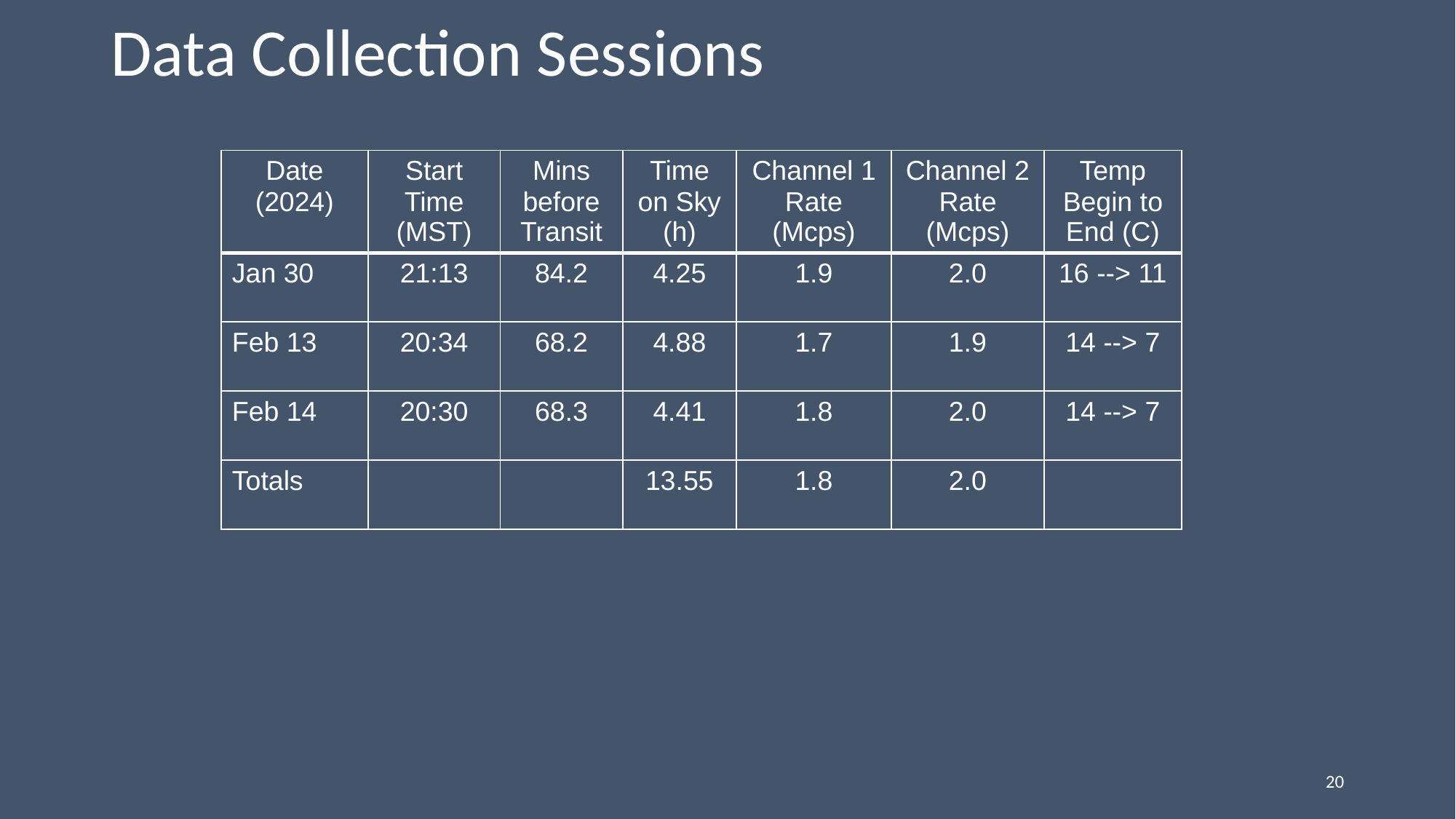

# Data Collection Sessions
| Date (2024) | Start Time (MST) | Mins before Transit | Time on Sky (h) | Channel 1 Rate (Mcps) | Channel 2 Rate (Mcps) | Temp Begin to End (C) |
| --- | --- | --- | --- | --- | --- | --- |
| Jan 30 | 21:13 | 84.2 | 4.25 | 1.9 | 2.0 | 16 --> 11 |
| Feb 13 | 20:34 | 68.2 | 4.88 | 1.7 | 1.9 | 14 --> 7 |
| Feb 14 | 20:30 | 68.3 | 4.41 | 1.8 | 2.0 | 14 --> 7 |
| Totals |  |  | 13.55 | 1.8 | 2.0 |  |
20